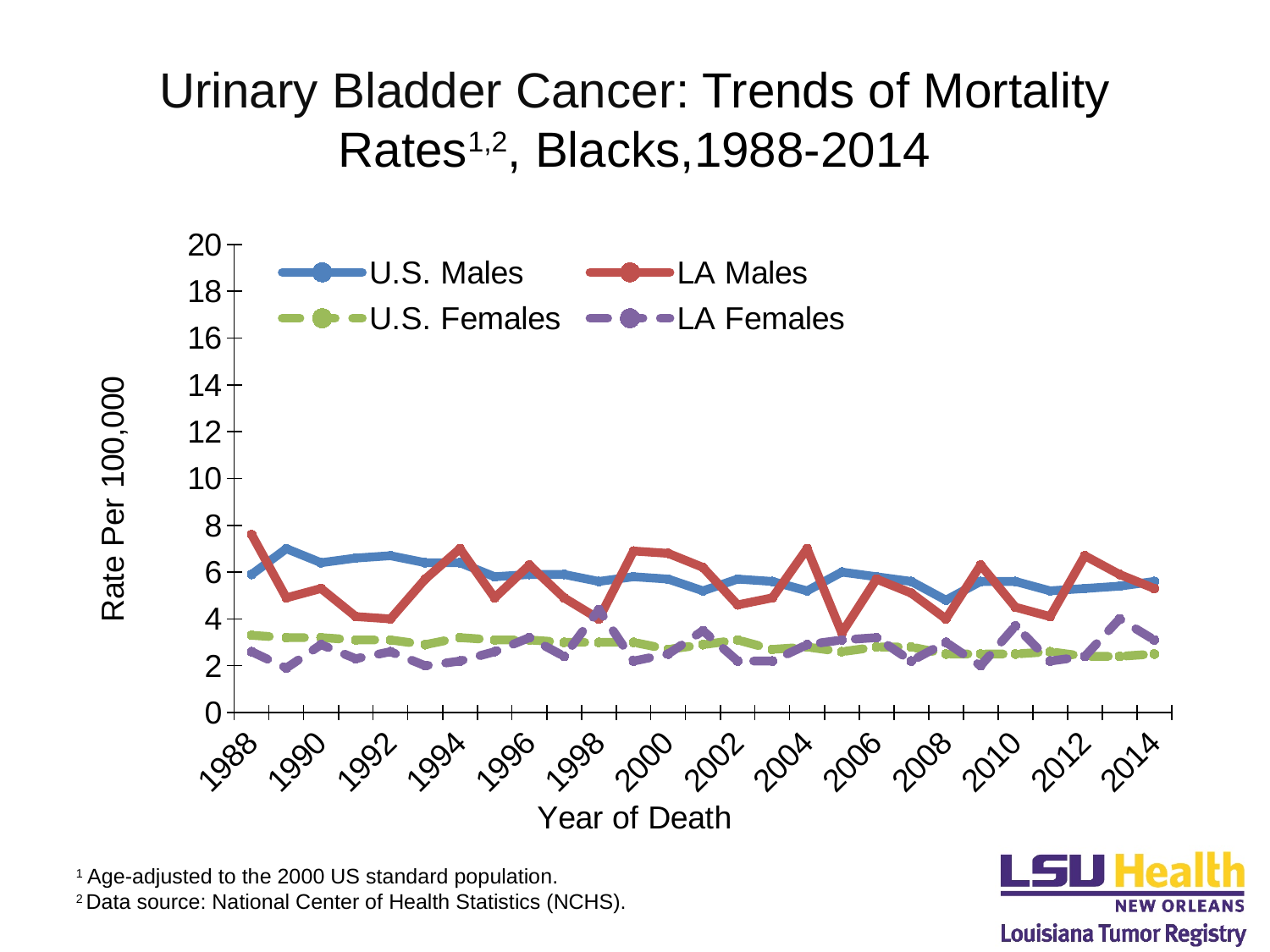

# Urinary Bladder Cancer: Trends of Mortality Rates1,2, Blacks,1988-2014

### Chart

| Category | U.S. Males | LA Males | U.S. Females | LA Females |
|---|---|---|---|---|
| 1988 | 5.9 | 7.6 | 3.3 | 2.6 |
| 1989 | 7.0 | 4.9 | 3.2 | 1.9 |
| 1990 | 6.4 | 5.3 | 3.2 | 2.9 |
| 1991 | 6.6 | 4.1 | 3.1 | 2.3 |
| 1992 | 6.7 | 4.0 | 3.1 | 2.6 |
| 1993 | 6.4 | 5.7 | 2.9 | 2.0 |
| 1994 | 6.4 | 7.0 | 3.2 | 2.2 |
| 1995 | 5.8 | 4.9 | 3.1 | 2.6 |
| 1996 | 5.9 | 6.3 | 3.1 | 3.2 |
| 1997 | 5.9 | 4.9 | 3.0 | 2.4 |
| 1998 | 5.6 | 4.0 | 3.0 | 4.4 |
| 1999 | 5.8 | 6.9 | 3.0 | 2.2 |
| 2000 | 5.7 | 6.8 | 2.7 | 2.5 |
| 2001 | 5.2 | 6.2 | 2.9 | 3.5 |
| 2002 | 5.7 | 4.6 | 3.1 | 2.2 |
| 2003 | 5.6 | 4.9 | 2.7 | 2.2 |
| 2004 | 5.2 | 7.0 | 2.8 | 2.9 |
| 2005 | 6.0 | 3.4 | 2.6 | 3.1 |
| 2006 | 5.8 | 5.7 | 2.8 | 3.2 |
| 2007 | 5.6 | 5.1 | 2.8 | 2.2 |
| 2008 | 4.8 | 4.0 | 2.5 | 3.0 |
| 2009 | 5.6 | 6.3 | 2.5 | 2.0 |
| 2010 | 5.6 | 4.5 | 2.5 | 3.7 |
| 2011 | 5.2 | 4.1 | 2.6 | 2.2 |
| 2012 | 5.3 | 6.7 | 2.4 | 2.4 |
| 2013 | 5.4 | 5.9 | 2.4 | 4.0 |
| 2014 | 5.6 | 5.3 | 2.5 | 3.1 |

1 Age-adjusted to the 2000 US standard population.
2 Data source: National Center of Health Statistics (NCHS).